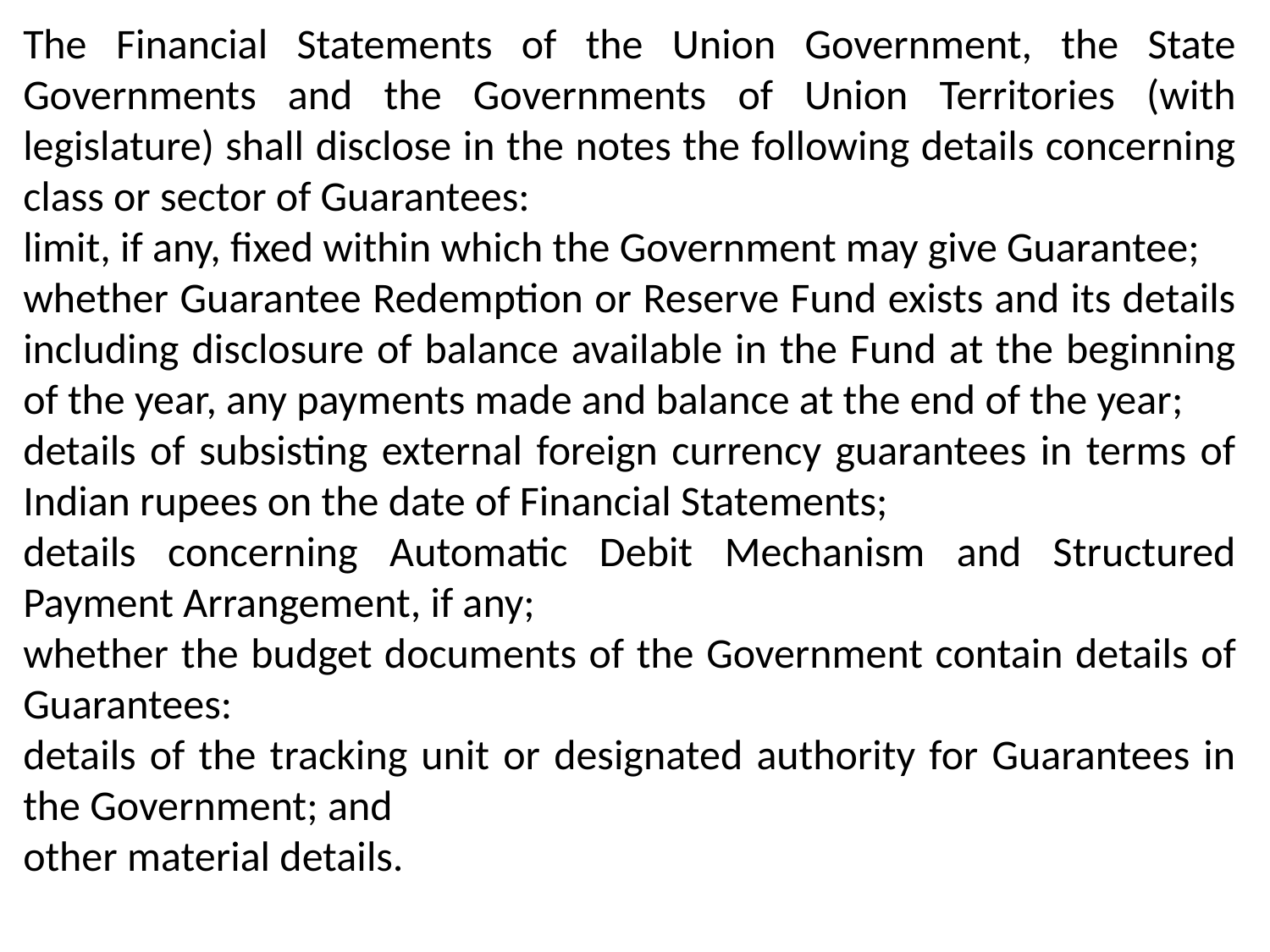

The Financial Statements of the Union Government, the State Governments and the Governments of Union Territories (with legislature) shall disclose in the notes the following details concerning class or sector of Guarantees:
limit, if any, fixed within which the Government may give Guarantee;
whether Guarantee Redemption or Reserve Fund exists and its details including disclosure of balance available in the Fund at the beginning of the year, any payments made and balance at the end of the year;
details of subsisting external foreign currency guarantees in terms of Indian rupees on the date of Financial Statements;
details concerning Automatic Debit Mechanism and Structured Payment Arrangement, if any;
whether the budget documents of the Government contain details of Guarantees:
details of the tracking unit or designated authority for Guarantees in the Government; and
other material details.